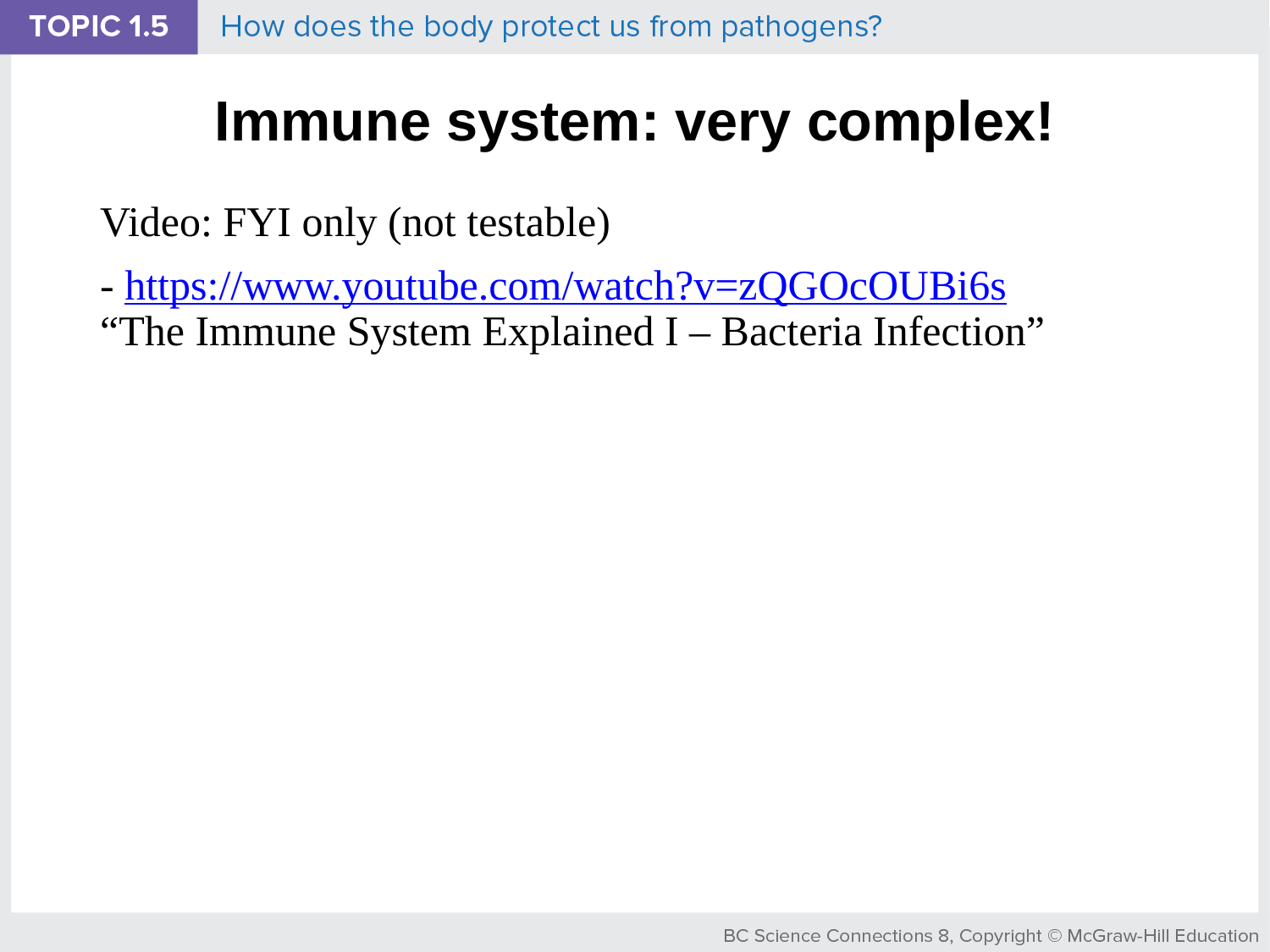

# Immune system: very complex!
Video: FYI only (not testable)
- https://www.youtube.com/watch?v=zQGOcOUBi6s
“The Immune System Explained I – Bacteria Infection”